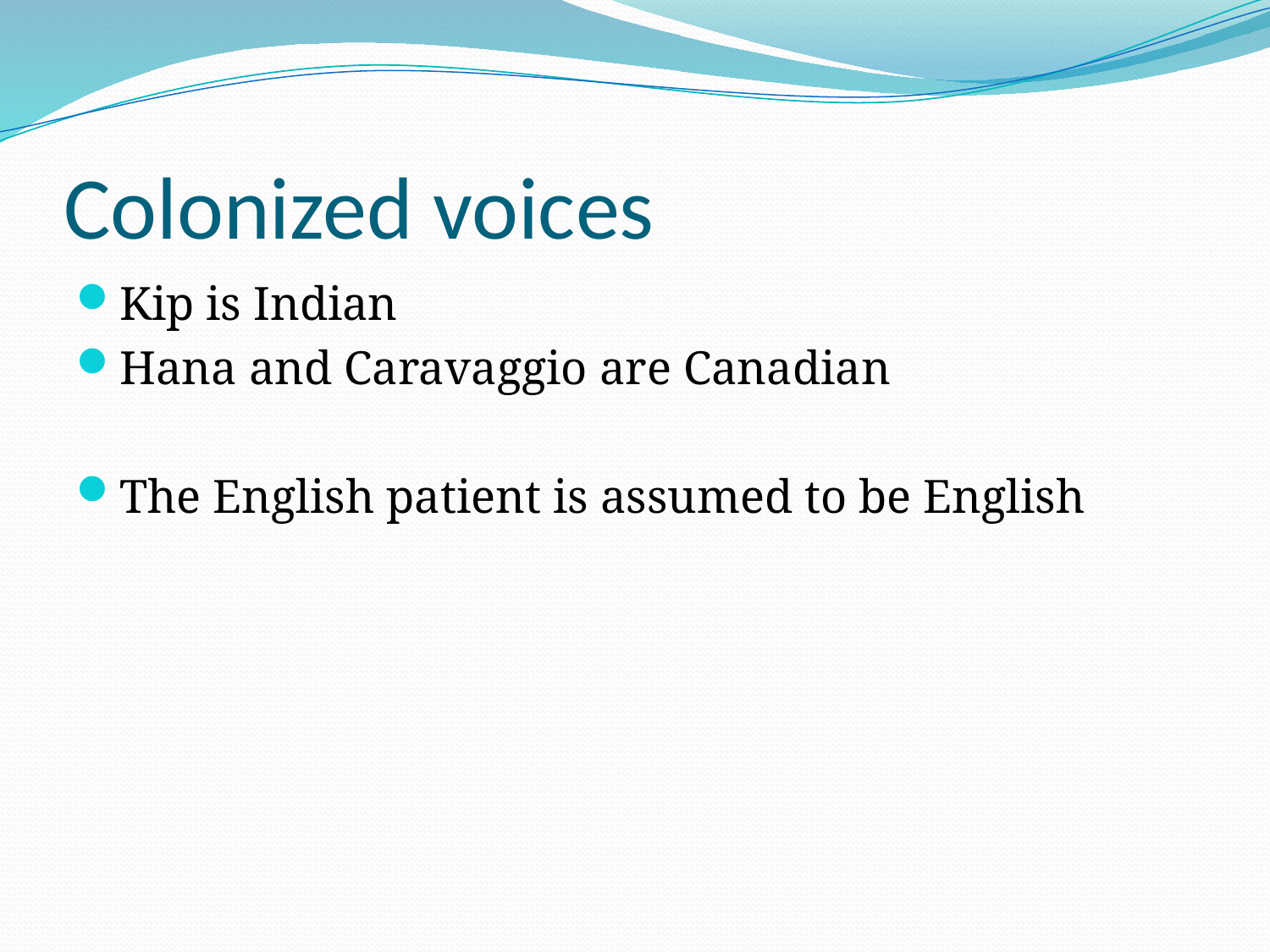

# Colonized voices
Kip is Indian
Hana and Caravaggio are Canadian

The English patient is assumed to be English